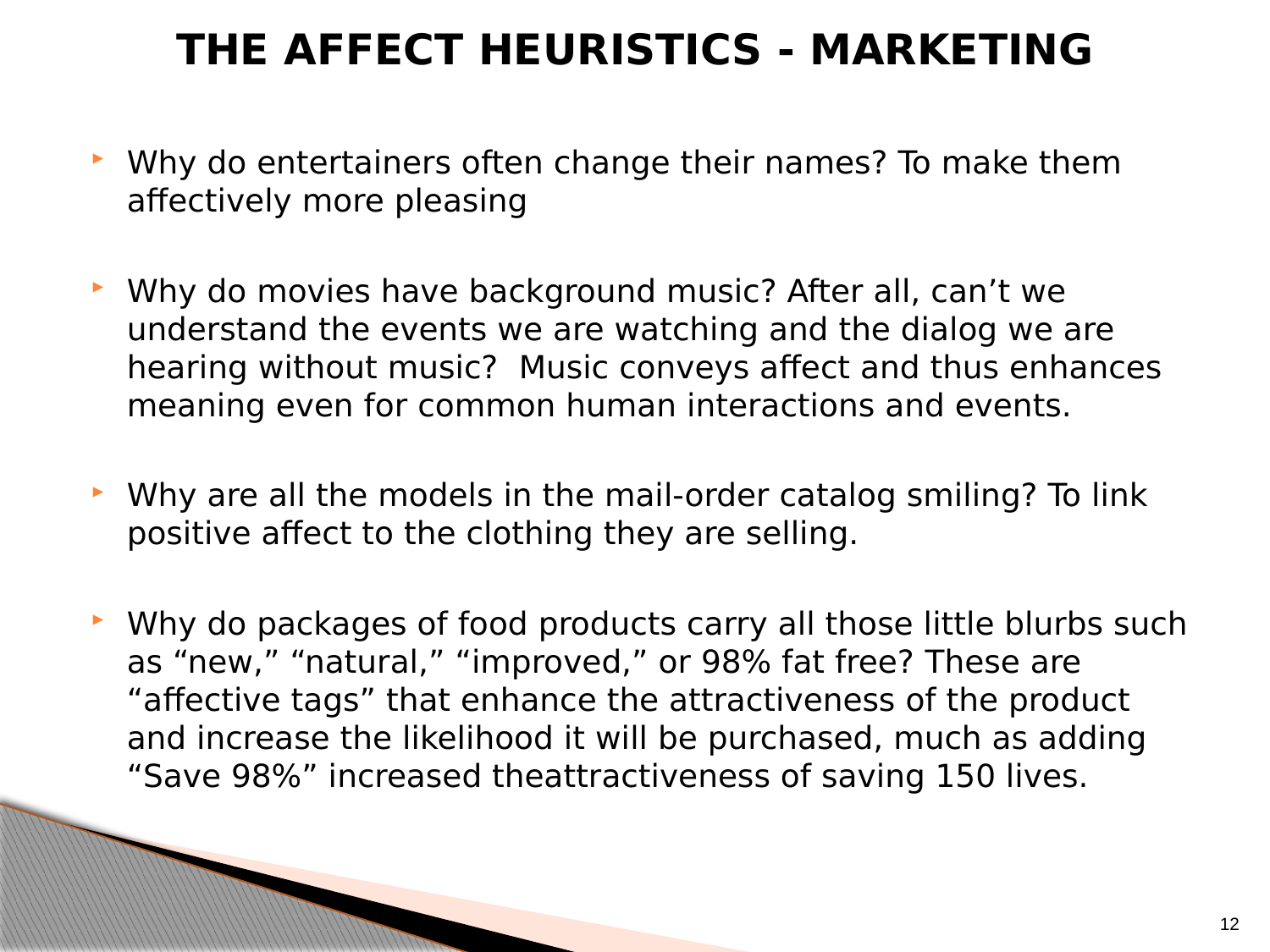

The affect heuristics - marketing

Why do entertainers often change their names? To make them affectively more pleasing

Why do movies have background music? After all, can’t we understand the events we are watching and the dialog we are hearing without music?  Music conveys affect and thus enhances meaning even for common human interactions and events.

Why are all the models in the mail-order catalog smiling? To link positive affect to the clothing they are selling.

Why do packages of food products carry all those little blurbs such as “new,” “natural,” “improved,” or 98% fat free? These are “affective tags” that enhance the attractiveness of the product and increase the likelihood it will be purchased, much as adding “Save 98%” increased theattractiveness of saving 150 lives.

12